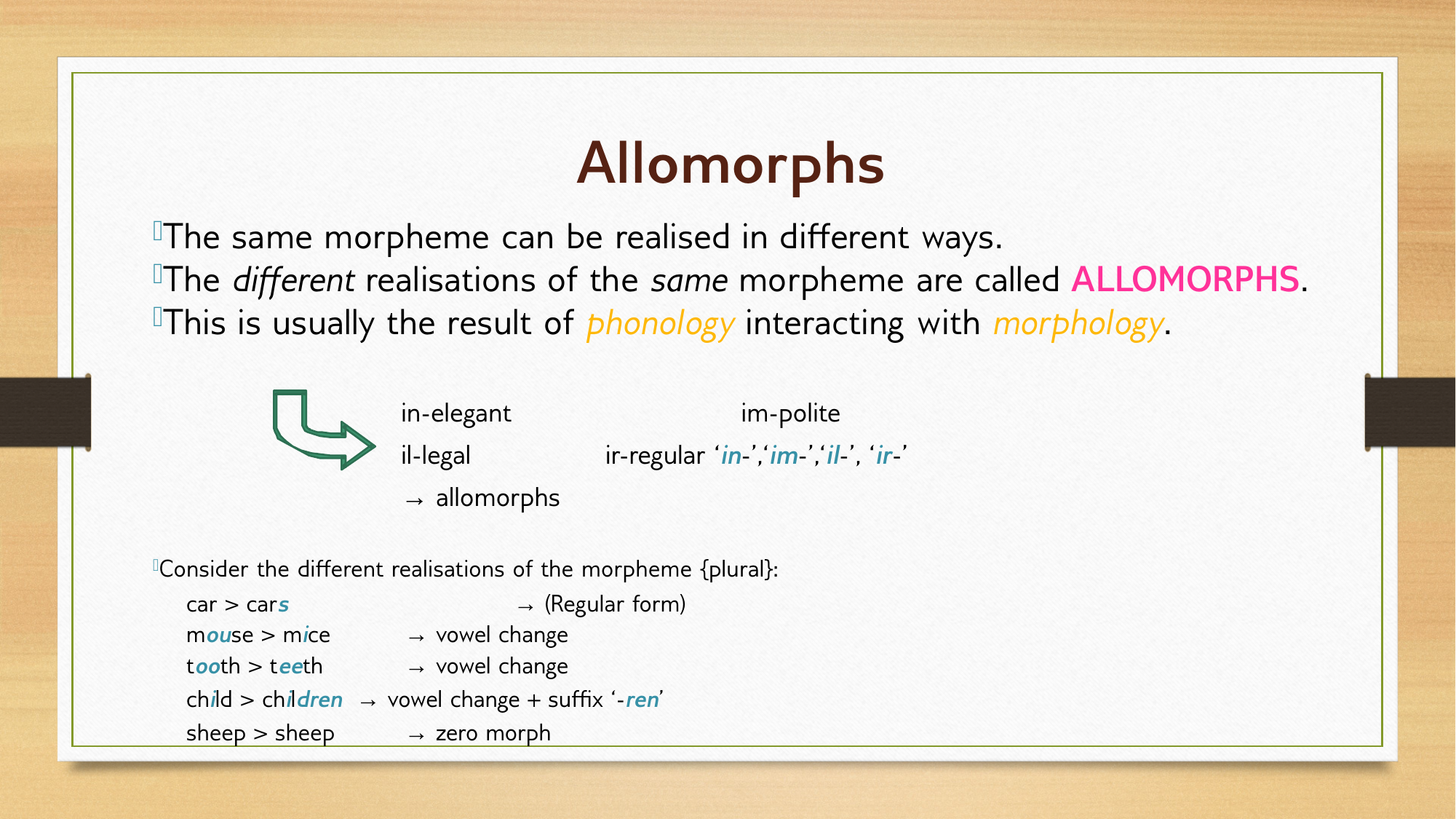

Allomorphs
The same morpheme can be realised in different ways.

The different realisations of the same morpheme are called ALLOMORPHS.

This is usually the result of phonology interacting with morphology.

in-elegant			           im-polite
il-legal 		 ir-regular ‘in-’,‘im-’,‘il-’, ‘ir-’
→ allomorphs

Consider the different realisations of the morpheme {plural}:
car > cars			→ (Regular form)
mouse > mice		→ vowel change
tooth > teeth		→ vowel change
child > children	→ vowel change + suffix ‘-ren’
sheep > sheep		→ zero morph